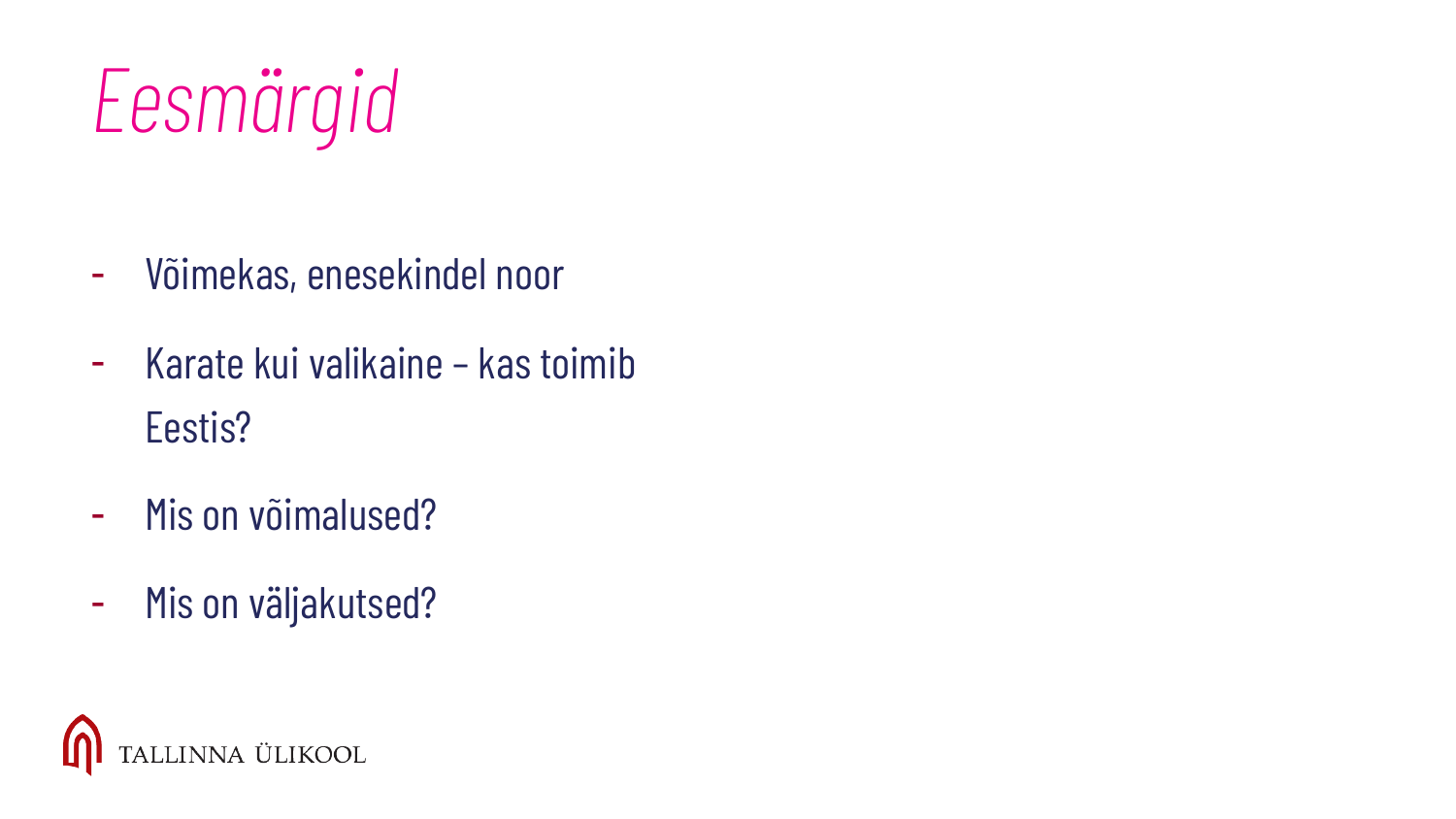

# Eesmärgid
Võimekas, enesekindel noor
Karate kui valikaine – kas toimib Eestis?
Mis on võimalused?
Mis on väljakutsed?